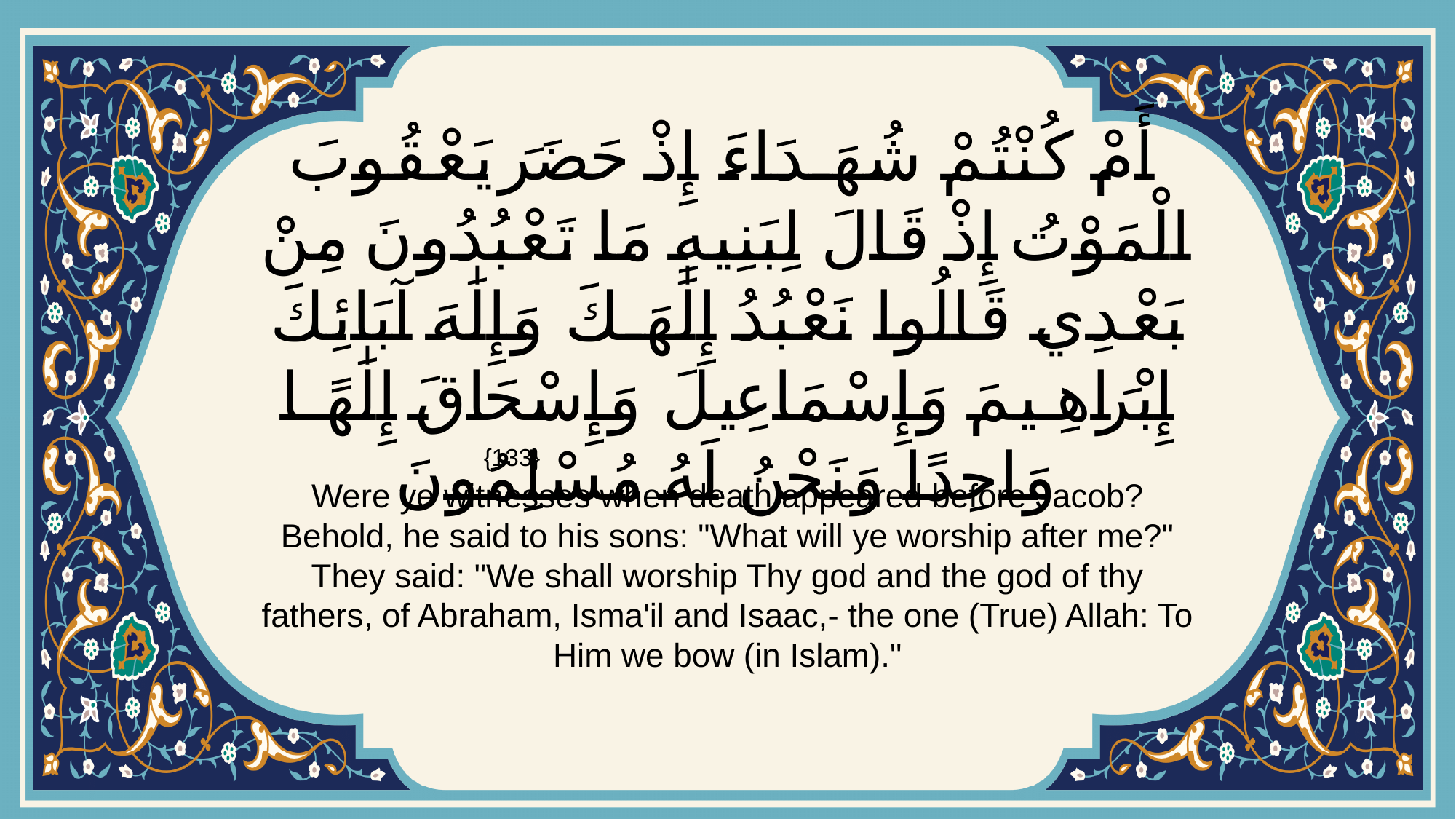

# أَمْ كُنْتُمْ شُهَدَاءَ إِذْ حَضَرَ يَعْقُوبَ الْمَوْتُ إِذْ قَالَ لِبَنِيهِ مَا تَعْبُدُونَ مِنْ بَعْدِي قَالُوا نَعْبُدُ إِلَٰهَكَ وَإِلَٰهَ آبَائِكَ إِبْرَاهِيمَ وَإِسْمَاعِيلَ وَإِسْحَاقَ إِلَٰهًا وَاحِدًا وَنَحْنُ لَهُ مُسْلِمُونَ
{133}
Were ye witnesses when death appeared before Jacob? Behold, he said to his sons: "What will ye worship after me?" They said: "We shall worship Thy god and the god of thy fathers, of Abraham, Isma'il and Isaac,- the one (True) Allah: To Him we bow (in Islam)."